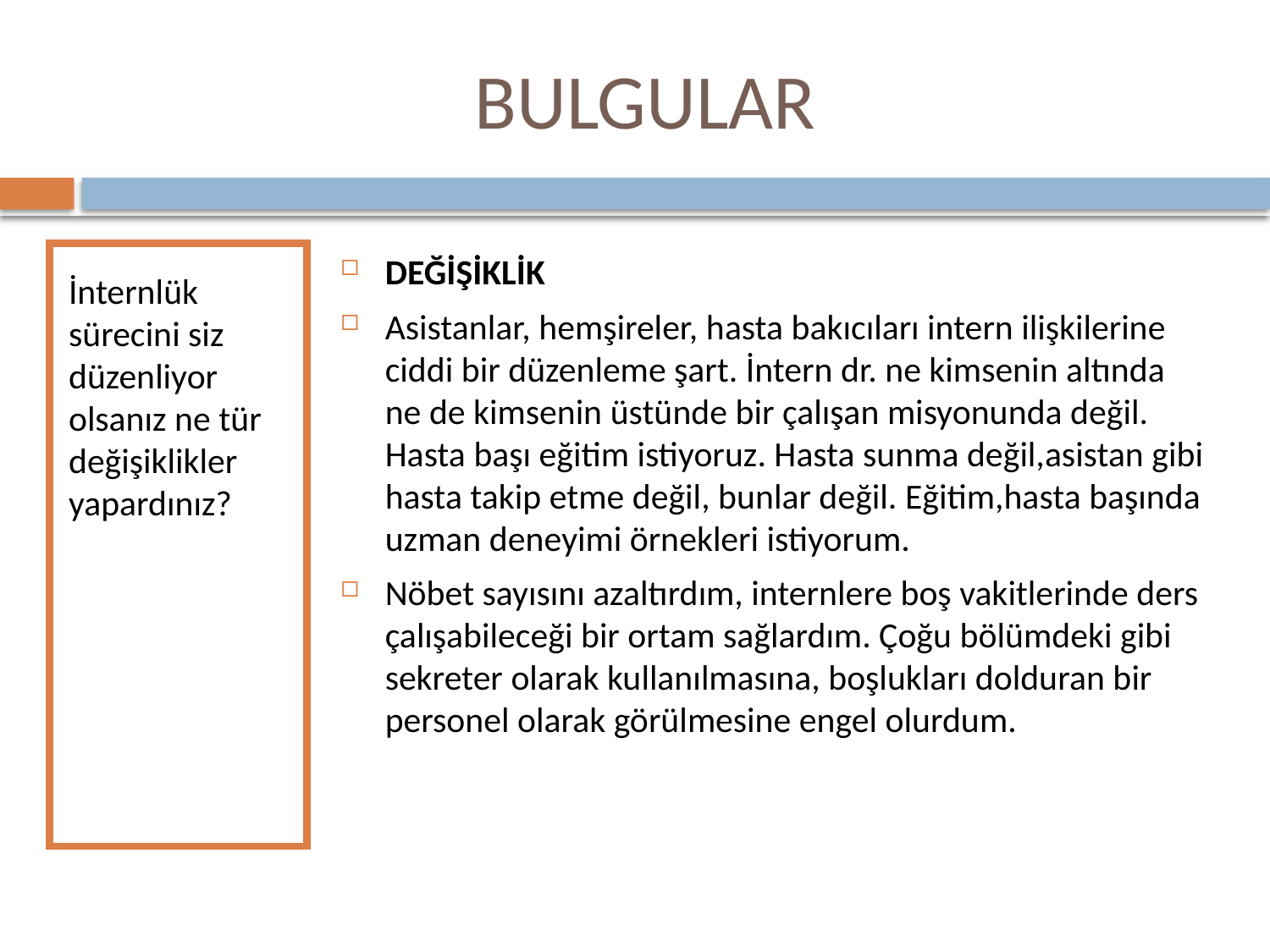

# BULGULAR
İnternlük sürecini siz düzenliyor olsanız ne tür değişiklikler yapardınız?
DEĞİŞİKLİK
Asistanlar, hemşireler, hasta bakıcıları intern ilişkilerine ciddi bir düzenleme şart. İntern dr. ne kimsenin altında ne de kimsenin üstünde bir çalışan misyonunda değil. Hasta başı eğitim istiyoruz. Hasta sunma değil,asistan gibi hasta takip etme değil, bunlar değil. Eğitim,hasta başında uzman deneyimi örnekleri istiyorum.
Nöbet sayısını azaltırdım, internlere boş vakitlerinde ders çalışabileceği bir ortam sağlardım. Çoğu bölümdeki gibi sekreter olarak kullanılmasına, boşlukları dolduran bir personel olarak görülmesine engel olurdum.